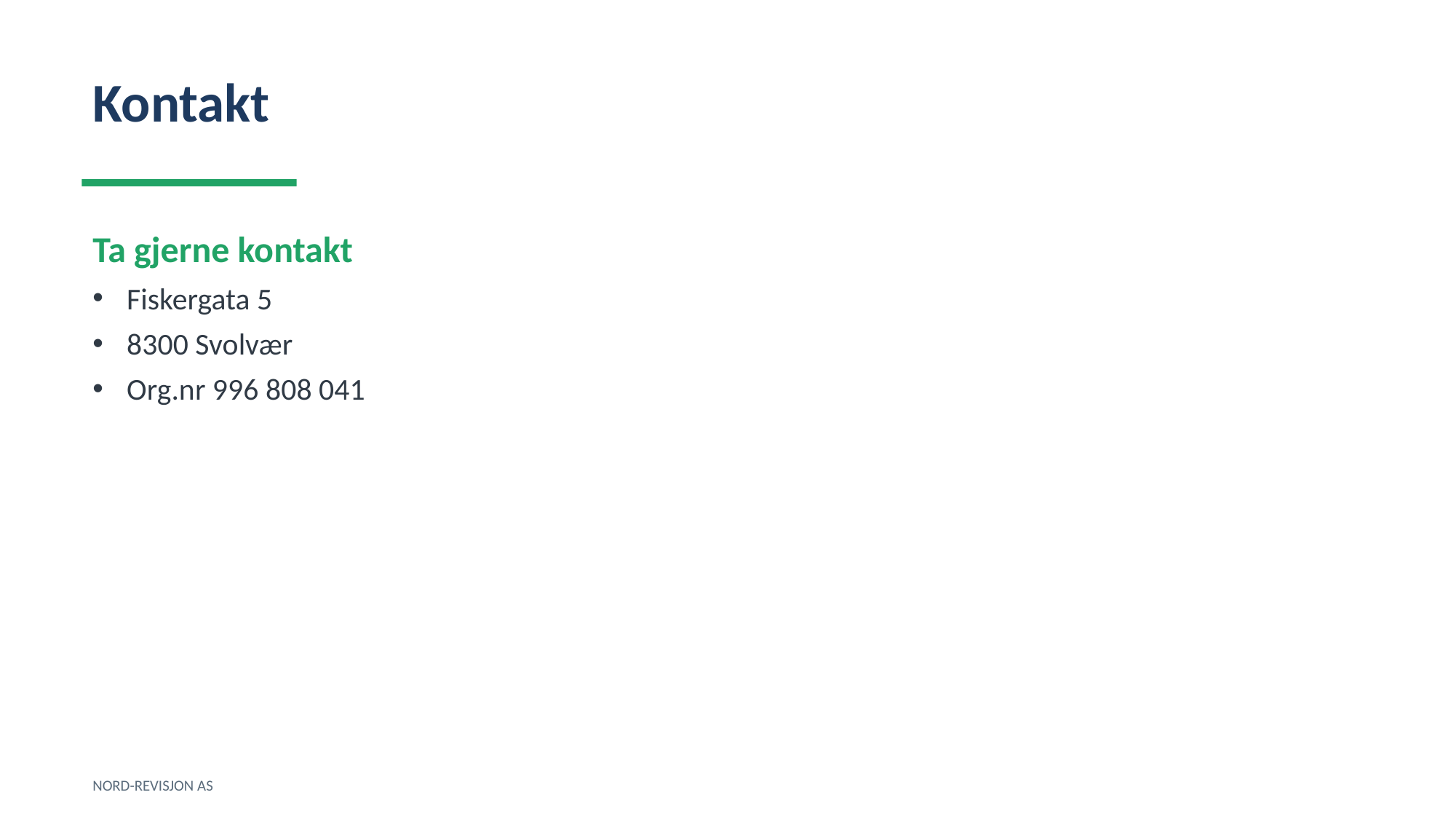

Kontakt

Ta gjerne kontakt
Fiskergata 5
8300 Svolvær
Org.nr 996 808 041
NORD-REVISJON AS